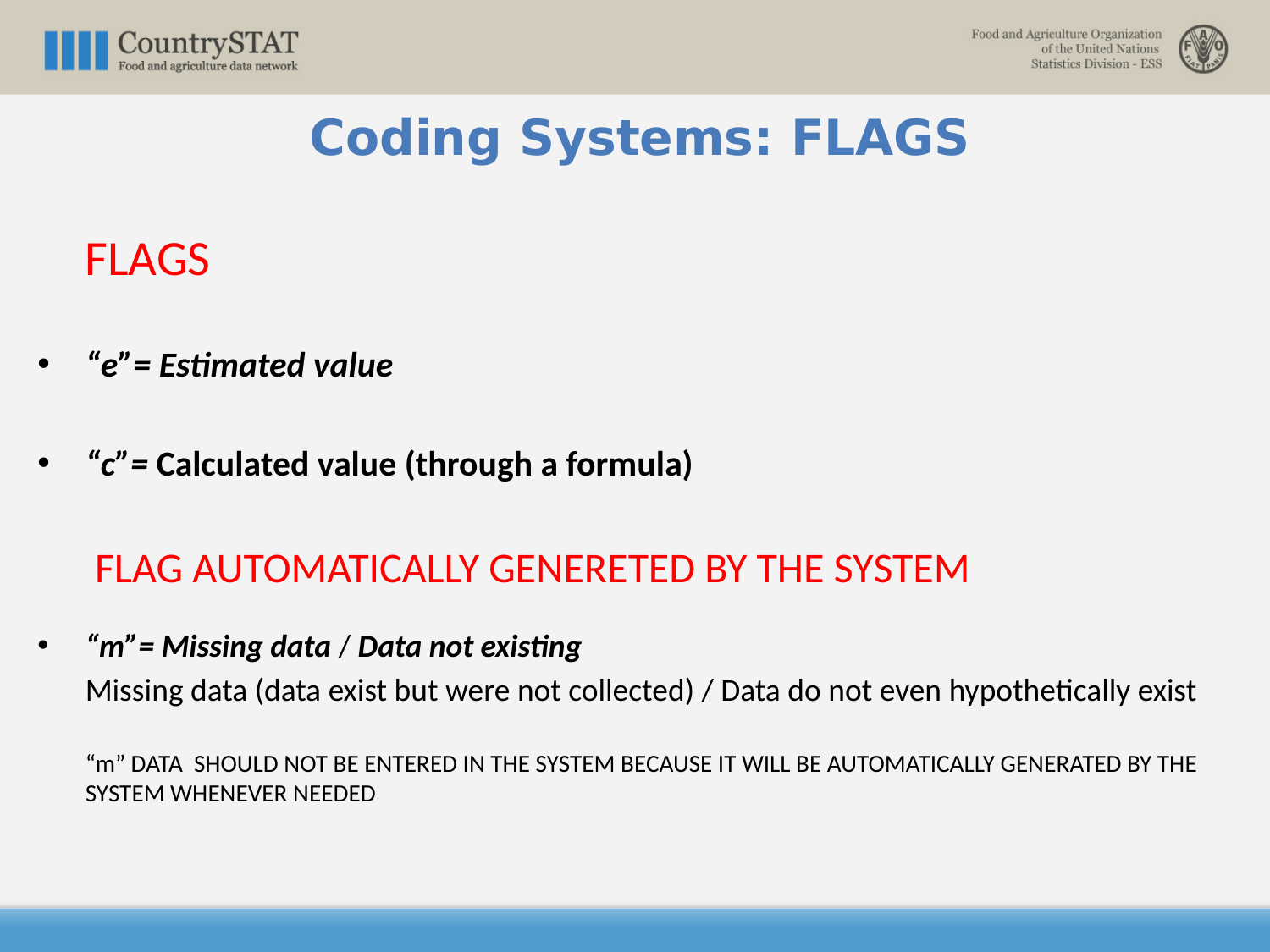

Coding Systems: FLAGS

	FLAGS

“e”= Estimated value

“c”= Calculated value (through a formula)

	 FLAG AUTOMATICALLY GENERETED BY THE SYSTEM

“m”= Missing data / Data not existing
	Missing data (data exist but were not collected) / Data do not even hypothetically exist

	“m” DATA  SHOULD NOT BE ENTERED IN THE SYSTEM BECAUSE IT WILL BE AUTOMATICALLY GENERATED BY THE SYSTEM WHENEVER NEEDED